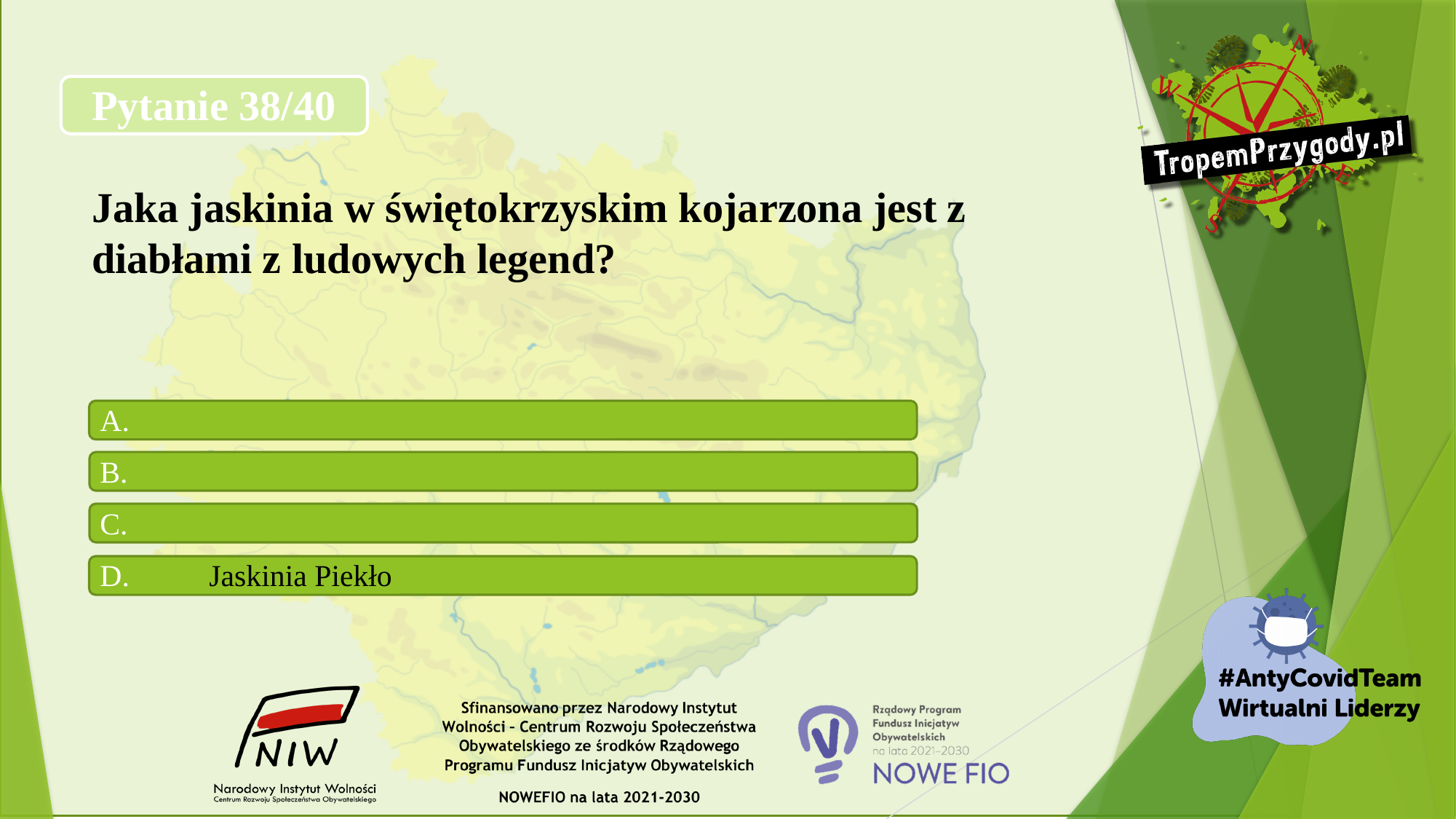

# Pytanie 38/40 Jaka jaskinia w świętokrzyskim kojarzona jest z diabłami z ludowych legend?
A.
B.
C.
D.	Jaskinia Piekło